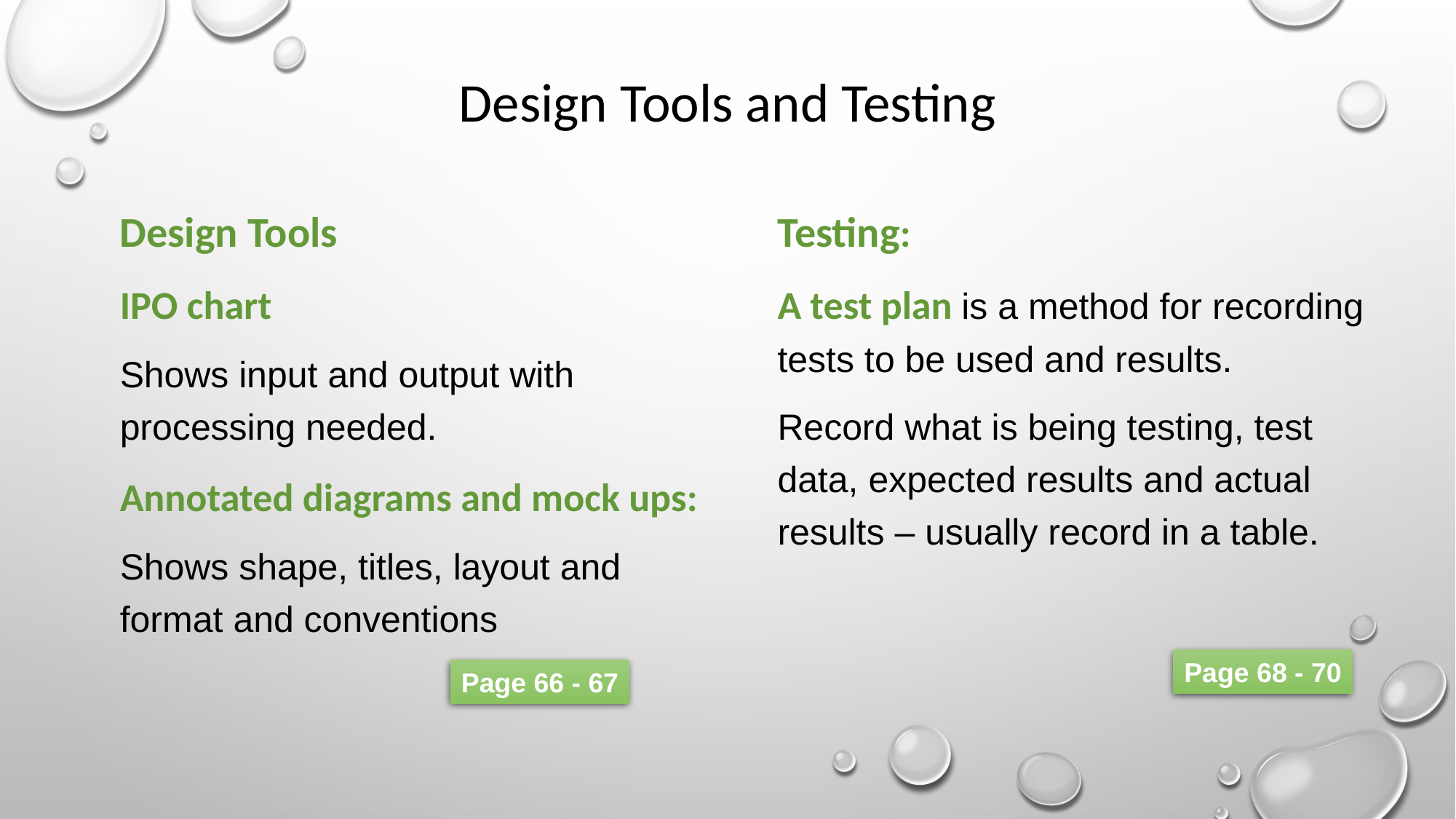

# Design Tools and Testing

Testing:
A test plan is a method for recording tests to be used and results.
Record what is being testing, test data, expected results and actual results – usually record in a table.

Design Tools
IPO chart
Shows input and output with processing needed.
Annotated diagrams and mock ups:
Shows shape, titles, layout and format and conventions

Page 68 - 70
Page 66 - 67